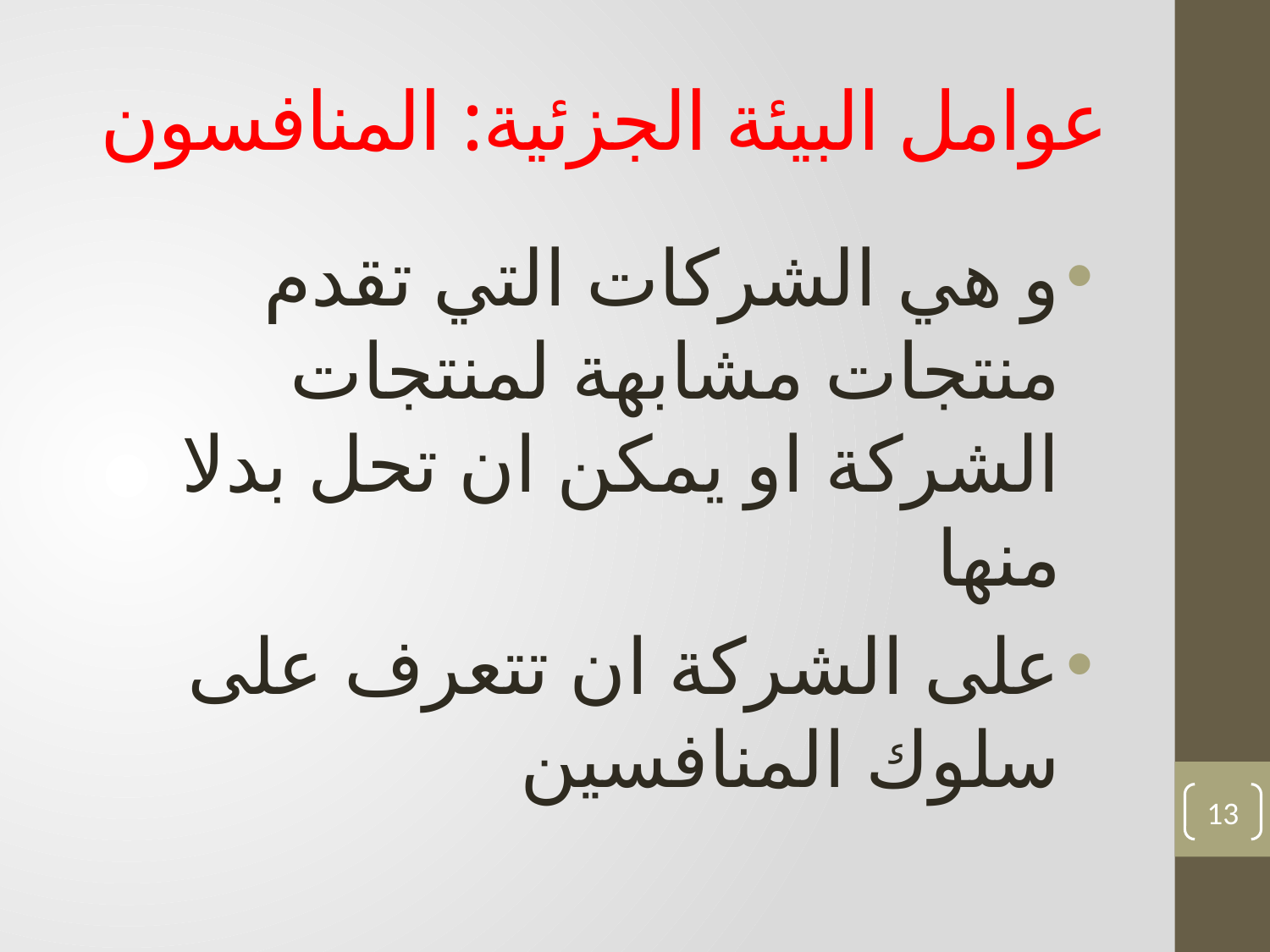

# عوامل البيئة الجزئية: المنافسون
و هي الشركات التي تقدم منتجات مشابهة لمنتجات الشركة او يمكن ان تحل بدلا منها
على الشركة ان تتعرف على سلوك المنافسين
13